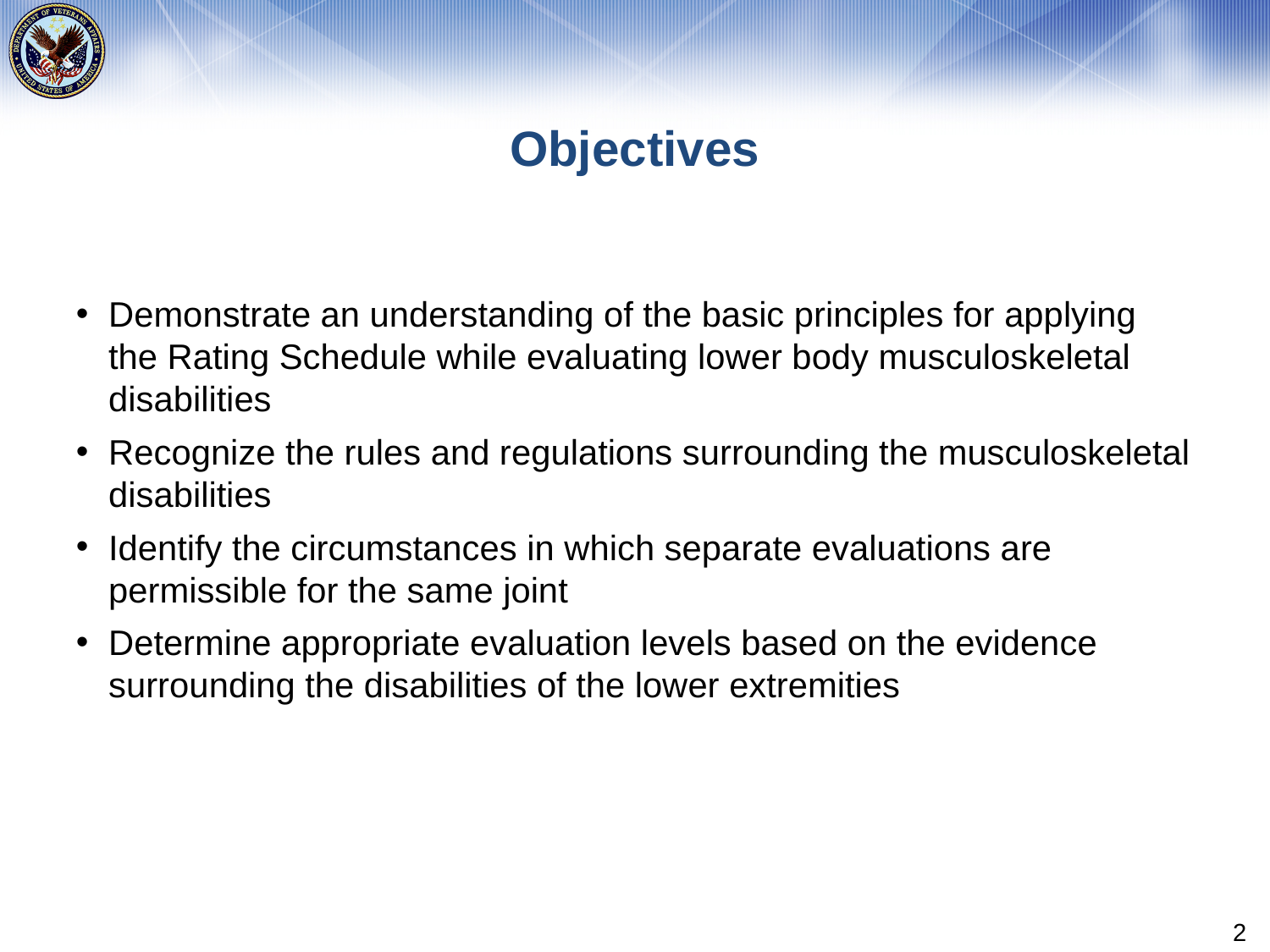

# Objectives
Demonstrate an understanding of the basic principles for applying the Rating Schedule while evaluating lower body musculoskeletal disabilities
Recognize the rules and regulations surrounding the musculoskeletal disabilities
Identify the circumstances in which separate evaluations are permissible for the same joint
Determine appropriate evaluation levels based on the evidence surrounding the disabilities of the lower extremities
2